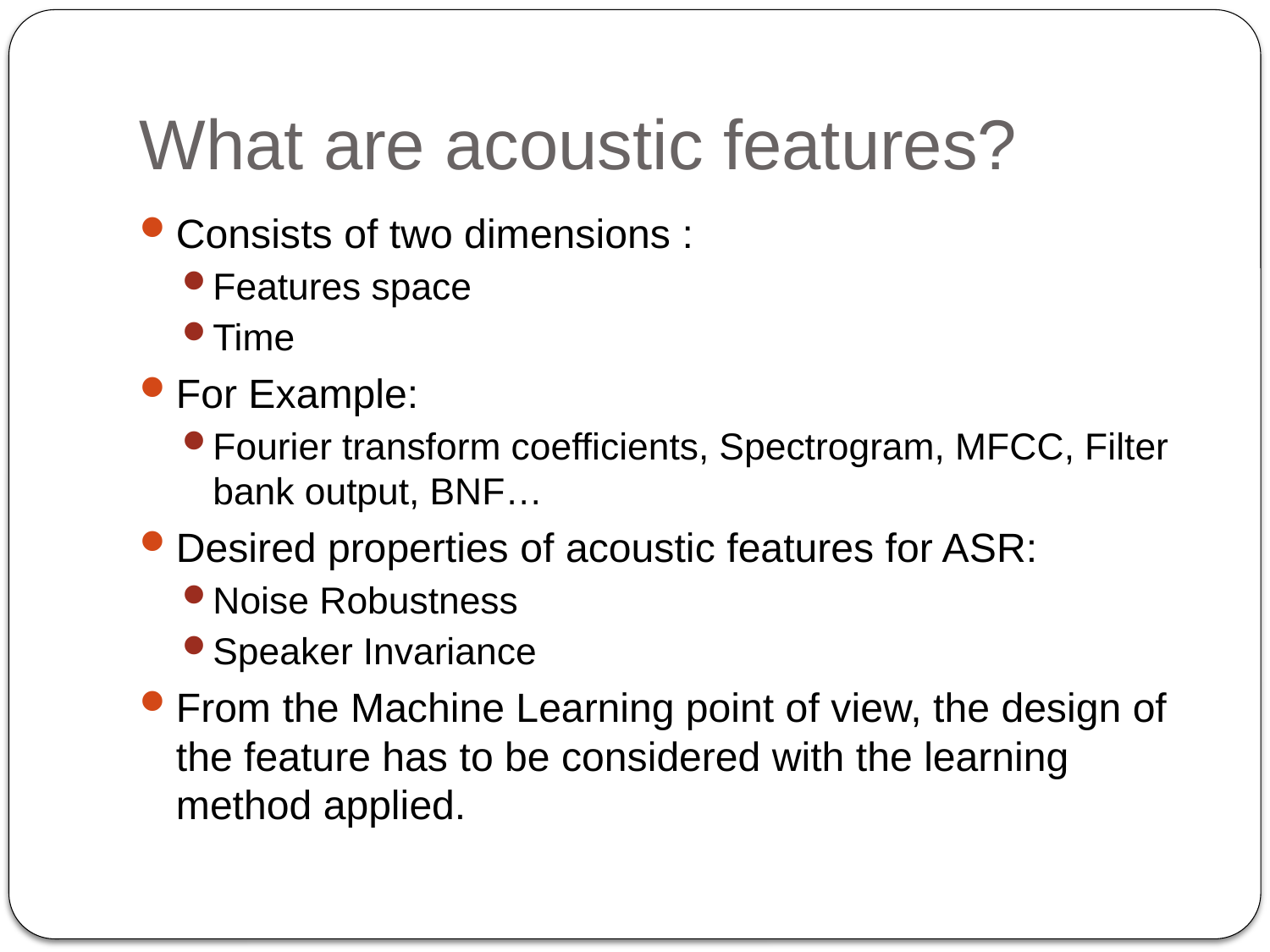

# What are acoustic features?
Consists of two dimensions :
Features space
Time
For Example:
Fourier transform coefficients, Spectrogram, MFCC, Filter bank output, BNF…
Desired properties of acoustic features for ASR:
Noise Robustness
Speaker Invariance
From the Machine Learning point of view, the design of the feature has to be considered with the learning method applied.